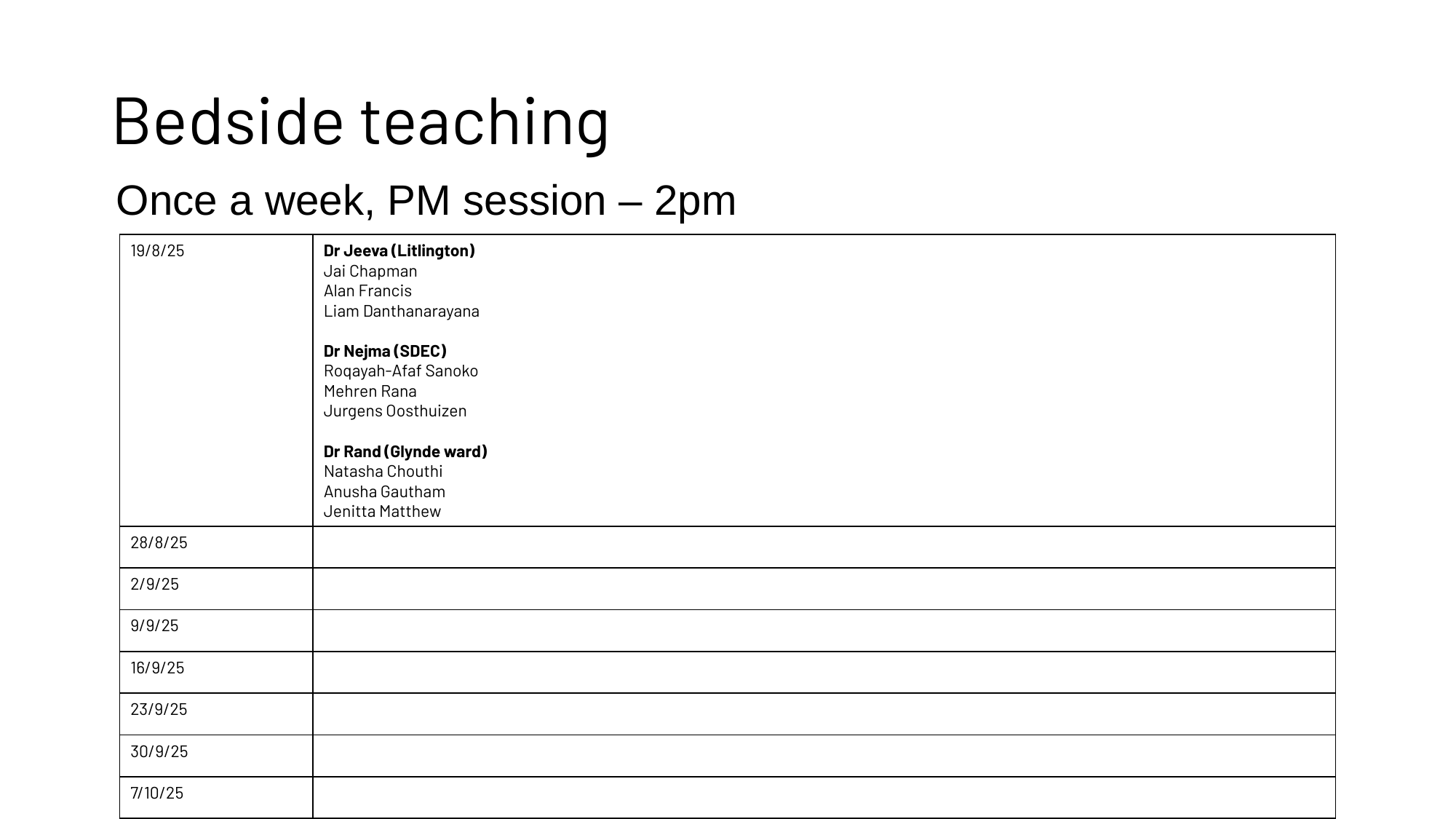

# Bedside teaching
   Once a week, PM session – 2pm

| 19/8/25 | Dr Jeeva (Litlington) Jai Chapman Alan Francis Liam Danthanarayana Dr Nejma (SDEC) Roqayah-Afaf Sanoko Mehren Rana Jurgens Oosthuizen Dr Rand (Glynde ward) Natasha Chouthi Anusha Gautham Jenitta Matthew |
| --- | --- |
| 28/8/25 |  |
| 2/9/25 |  |
| 9/9/25 |  |
| 16/9/25 |  |
| 23/9/25 |  |
| 30/9/25 |  |
| 7/10/25 |  |